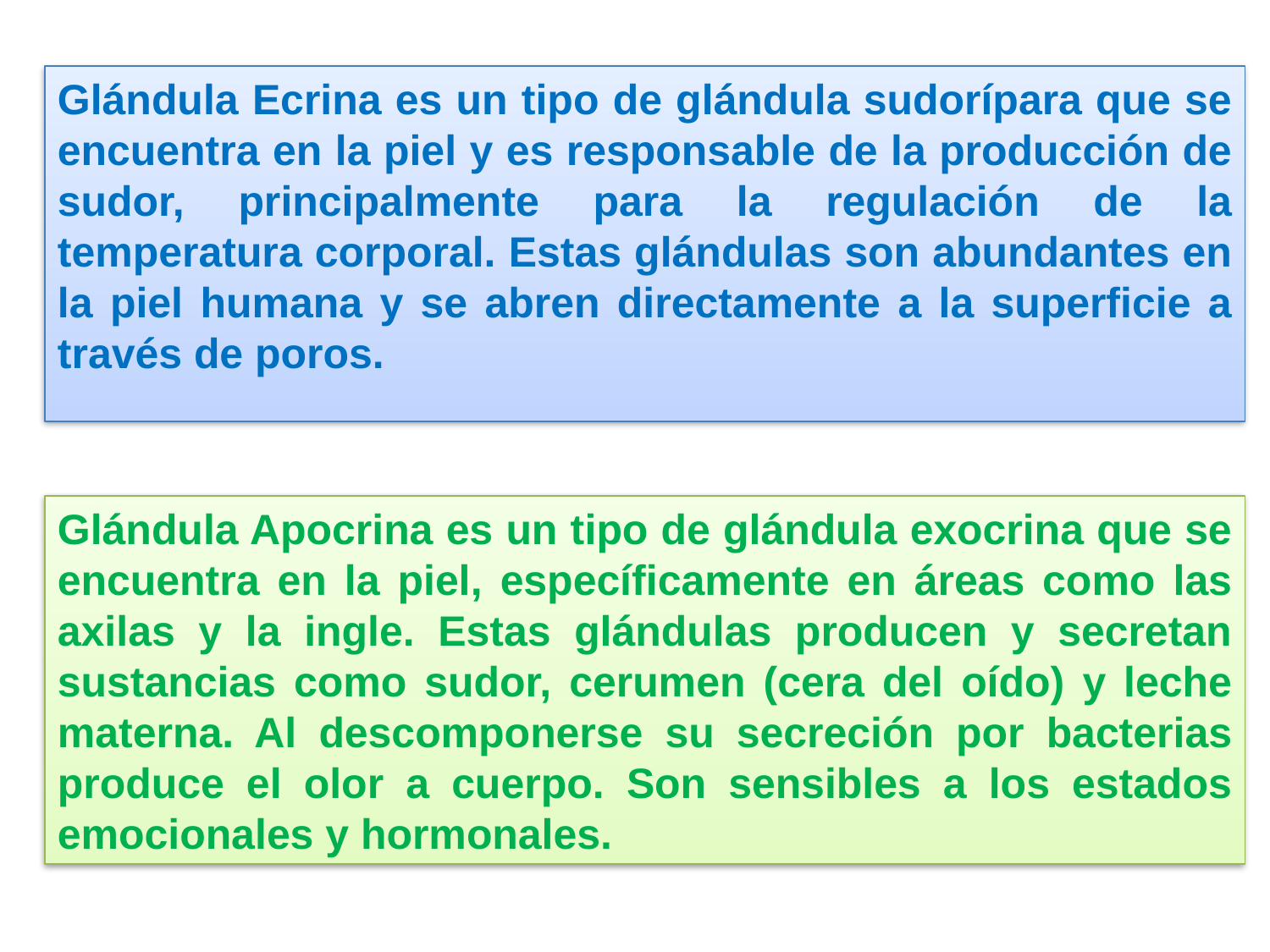

Glándula Ecrina es un tipo de glándula sudorípara que se encuentra en la piel y es responsable de la producción de sudor, principalmente para la regulación de la temperatura corporal. Estas glándulas son abundantes en la piel humana y se abren directamente a la superficie a través de poros.

Glándula Apocrina es un tipo de glándula exocrina que se encuentra en la piel, específicamente en áreas como las axilas y la ingle. Estas glándulas producen y secretan sustancias como sudor, cerumen (cera del oído) y leche materna. Al descomponerse su secreción por bacterias produce el olor a cuerpo. Son sensibles a los estados emocionales y hormonales.